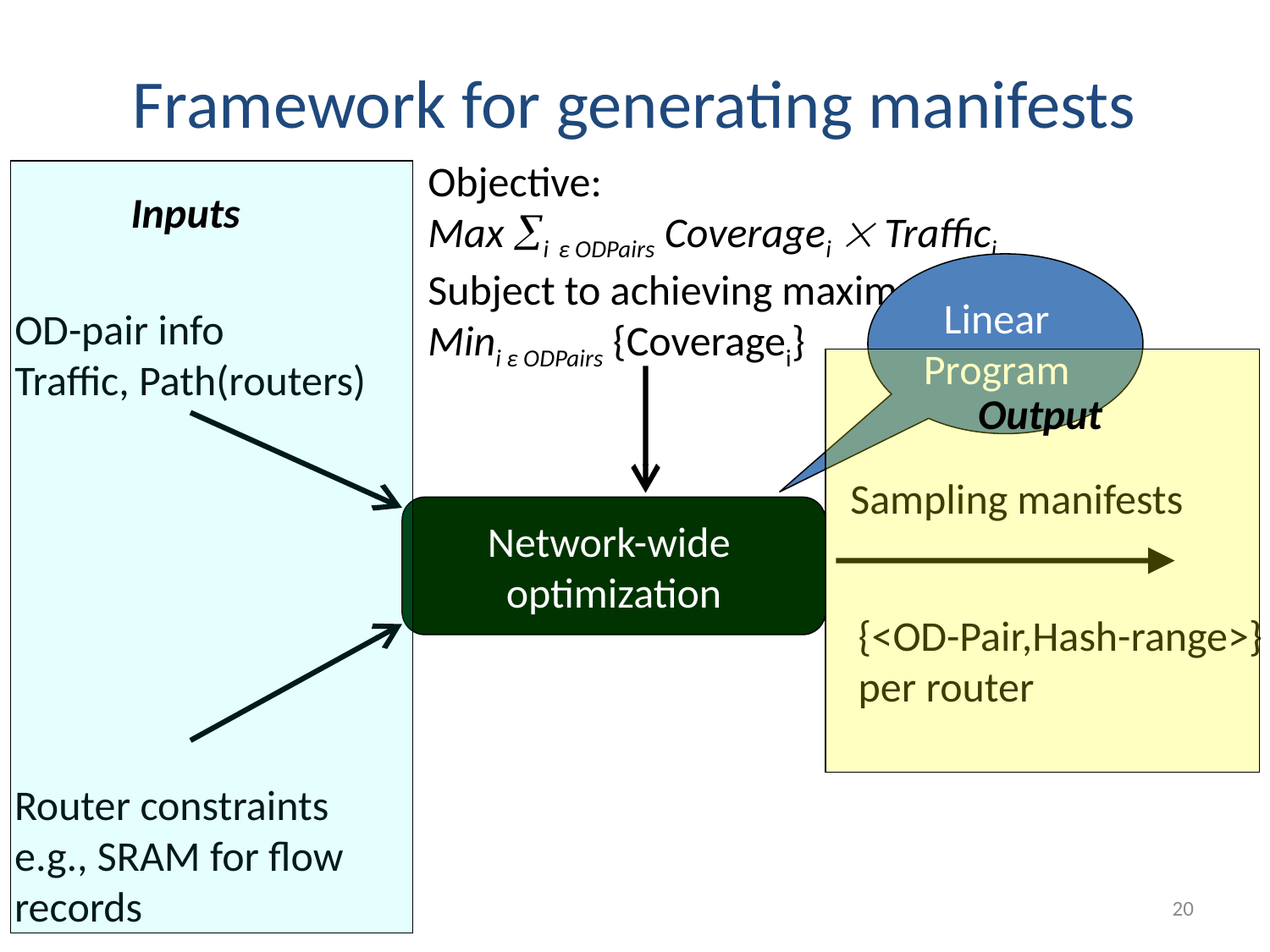

# Framework for generating manifests
Objective:
Max ∑i ε ODPairs Coveragei × Traffici
Subject to achieving maximum
Mini ε ODPairs {Coveragei}

Inputs

Linear
Program
OD-pair info
Traffic, Path(routers)

Output

Sampling manifests
Network-wide
optimization

{<OD-Pair,Hash-range>}
per router

Router constraints
e.g., SRAM for flow
records
20